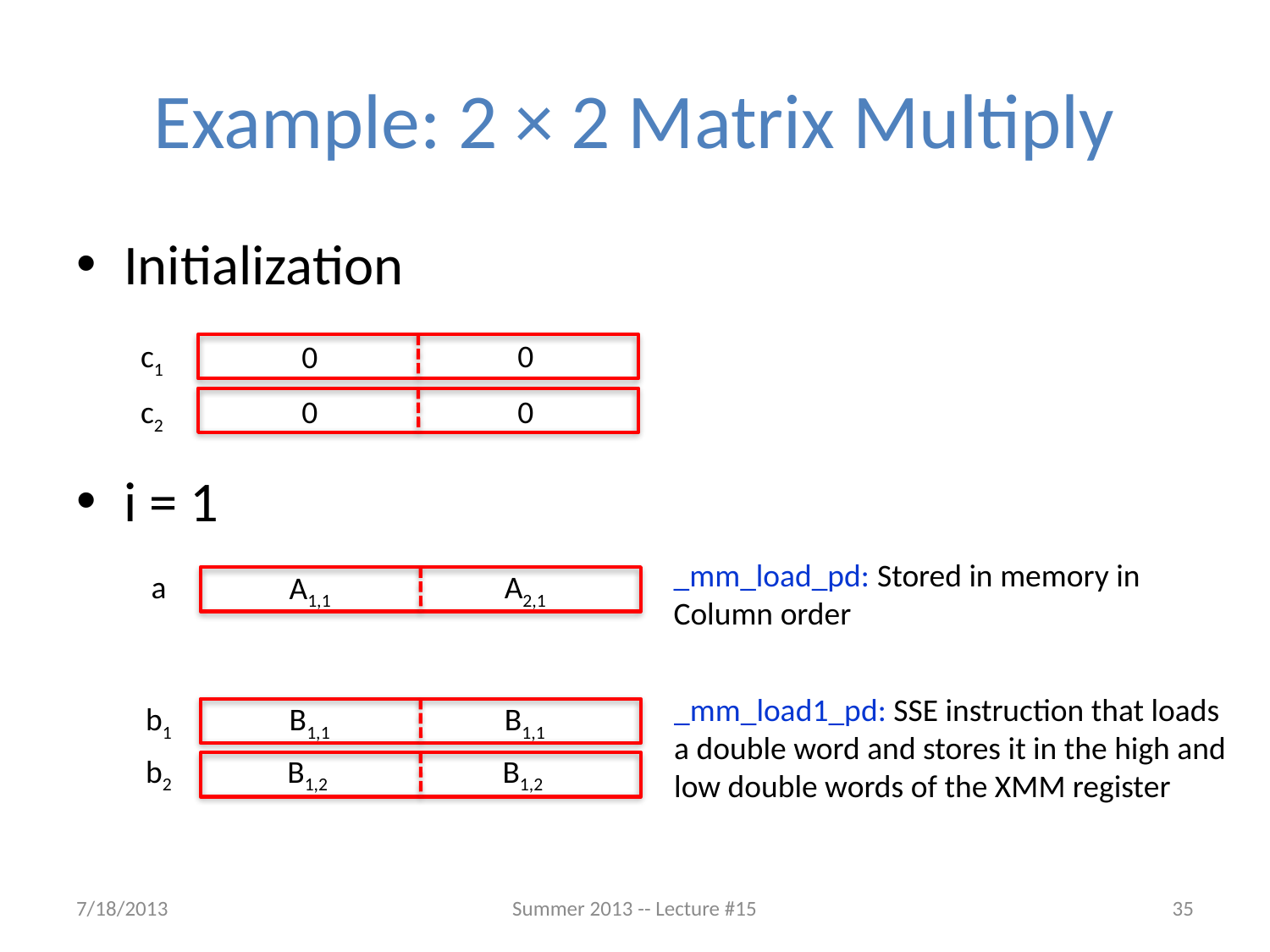

# Example: 2 × 2 Matrix Multiply
Initialization

i = 1
c1
0
0

0
c2
0

_mm_load_pd: Stored in memory in
Column order
a
A2,1
A1,1

_mm_load1_pd: SSE instruction that loads
a double word and stores it in the high and
low double words of the XMM register
b1
B1,1
B1,1

B1,2
b2
B1,2

7/18/2013
Summer 2013 -- Lecture #15
35